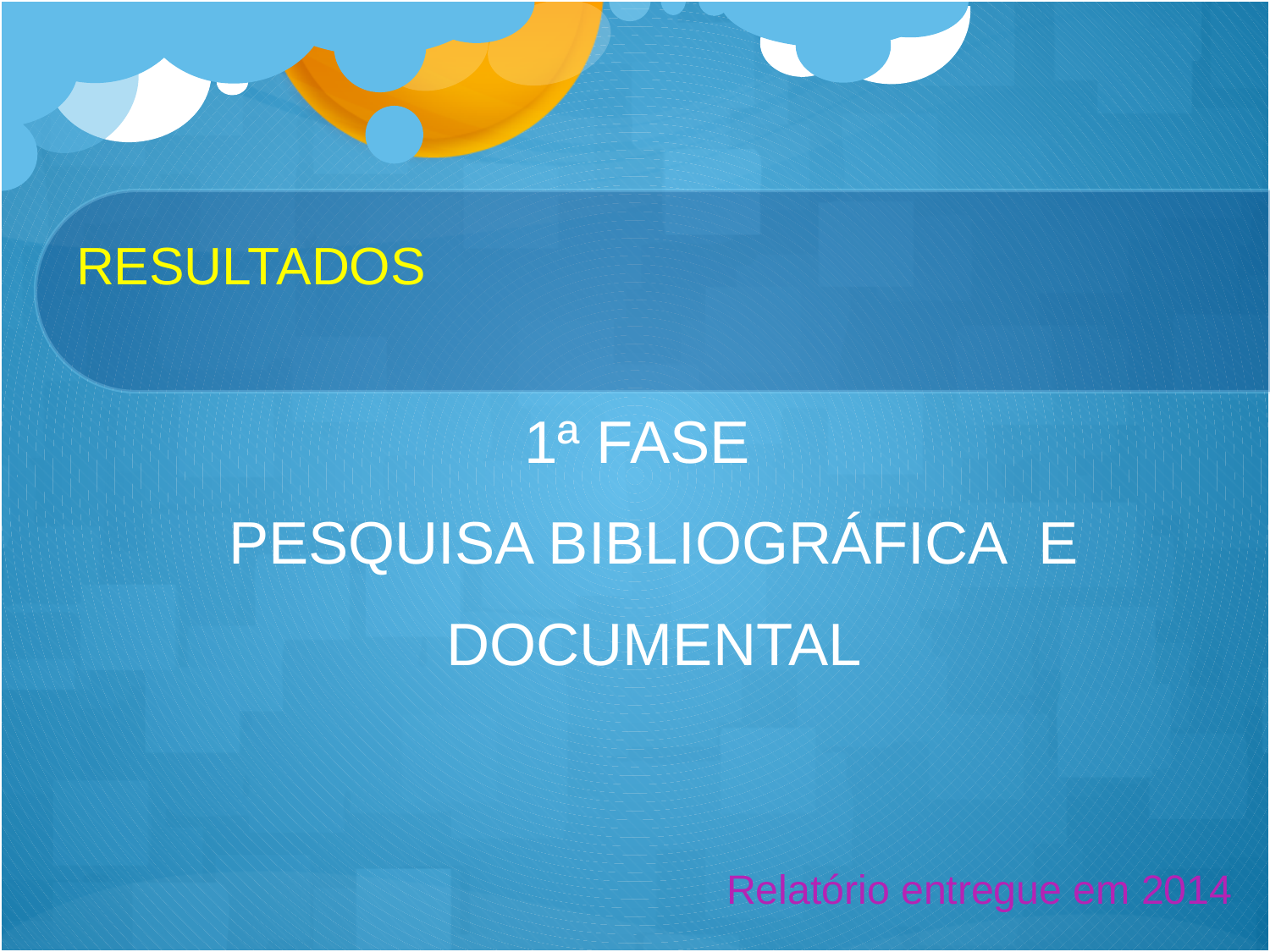

RESULTADOS

1ª FASE
PESQUISA BIBLIOGRÁFICA  E
DOCUMENTAL

Relatório entregue em 2014